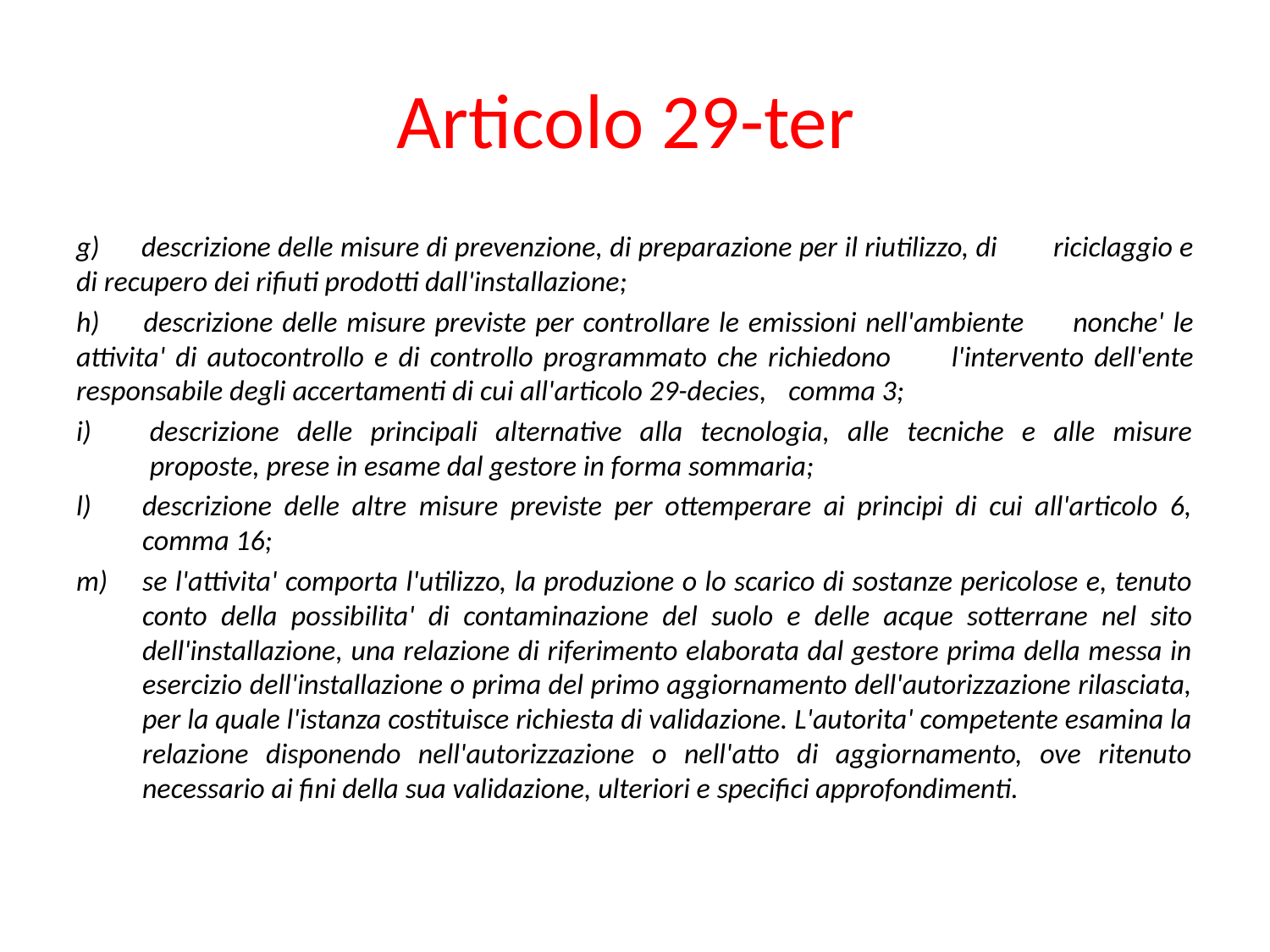

# Articolo 29-ter
g) 	descrizione delle misure di prevenzione, di preparazione per il riutilizzo, di 	riciclaggio e di recupero dei rifiuti prodotti dall'installazione;
h) 	descrizione delle misure previste per controllare le emissioni nell'ambiente 	nonche' le attivita' di autocontrollo e di controllo programmato che richiedono 	l'intervento dell'ente responsabile degli accertamenti di cui all'articolo 29-decies, 	comma 3;
descrizione delle principali alternative alla tecnologia, alle tecniche e alle misure proposte, prese in esame dal gestore in forma sommaria;
descrizione delle altre misure previste per ottemperare ai principi di cui all'articolo 6, comma 16;
se l'attivita' comporta l'utilizzo, la produzione o lo scarico di sostanze pericolose e, tenuto conto della possibilita' di contaminazione del suolo e delle acque sotterrane nel sito dell'installazione, una relazione di riferimento elaborata dal gestore prima della messa in esercizio dell'installazione o prima del primo aggiornamento dell'autorizzazione rilasciata, per la quale l'istanza costituisce richiesta di validazione. L'autorita' competente esamina la relazione disponendo nell'autorizzazione o nell'atto di aggiornamento, ove ritenuto necessario ai fini della sua validazione, ulteriori e specifici approfondimenti.